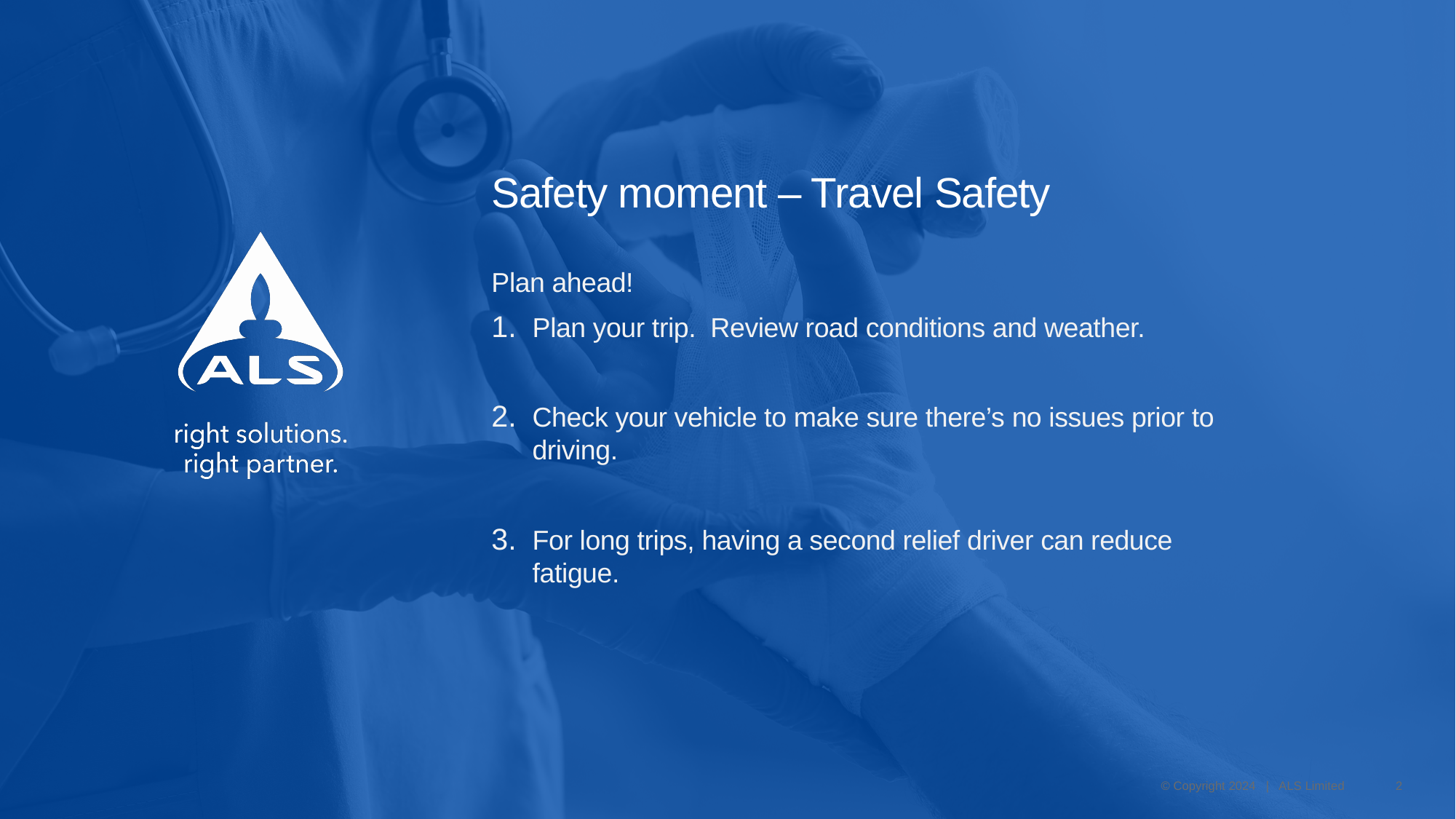

# Safety moment – Travel Safety
Plan ahead!
Plan your trip.  Review road conditions and weather.

Check your vehicle to make sure there’s no issues prior to driving.

For long trips, having a second relief driver can reduce fatigue.

© Copyright 2024   |   ALS Limited
2